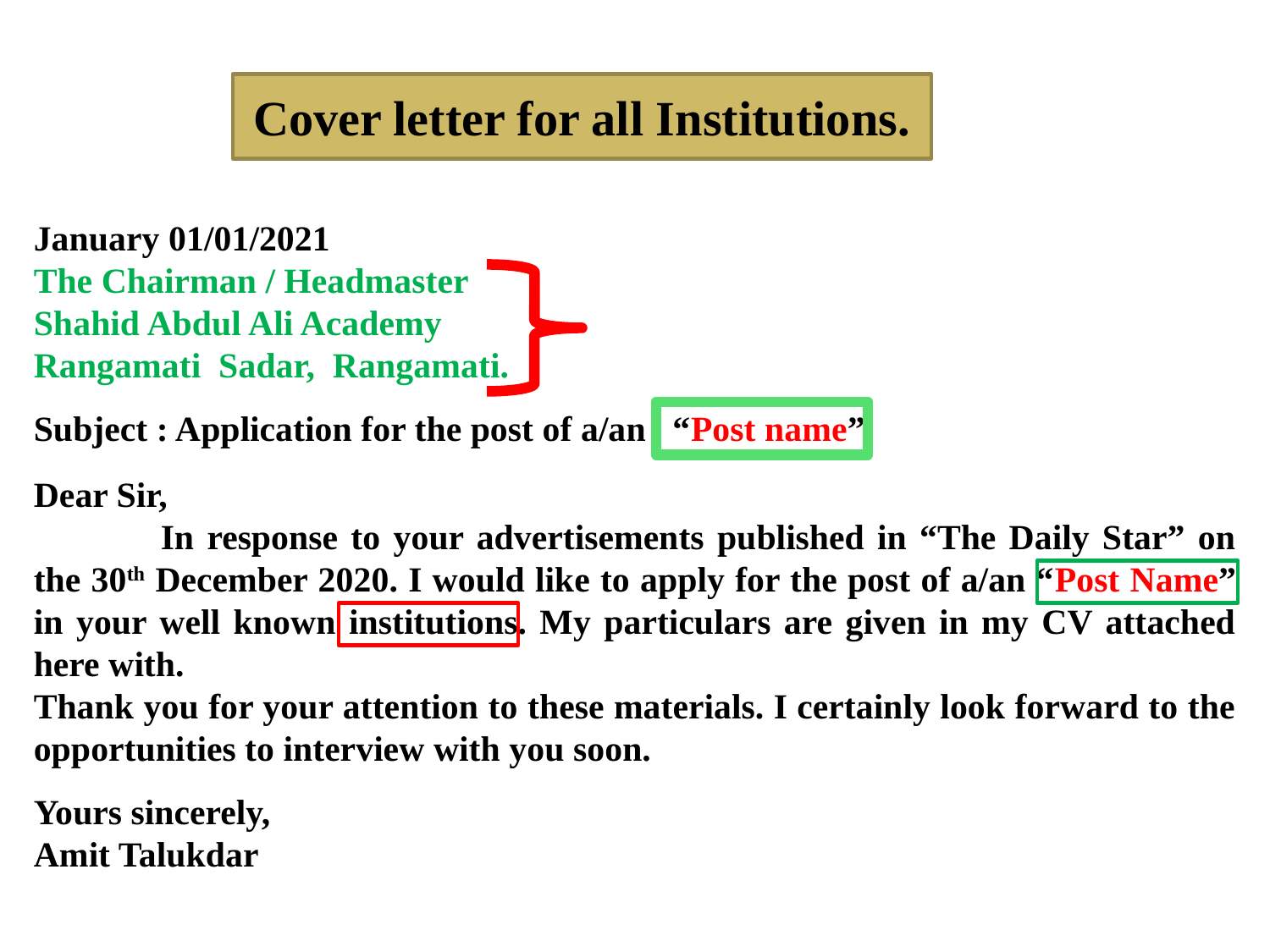

Cover letter for all Institutions.
January 01/01/2021
The Chairman / Headmaster
Shahid Abdul Ali Academy
Rangamati  Sadar,  Rangamati.

Subject : Application for the post of a/an   “Post name”.

Dear Sir,
	In response to your advertisements published in “The Daily Star” on the 30th December 2020. I would like to apply for the post of a/an “Post Name” in your well known institutions. My particulars are given in my CV attached here with.
Thank you for your attention to these materials. I certainly look forward to the opportunities to interview with you soon.

Yours sincerely,
Amit Talukdar